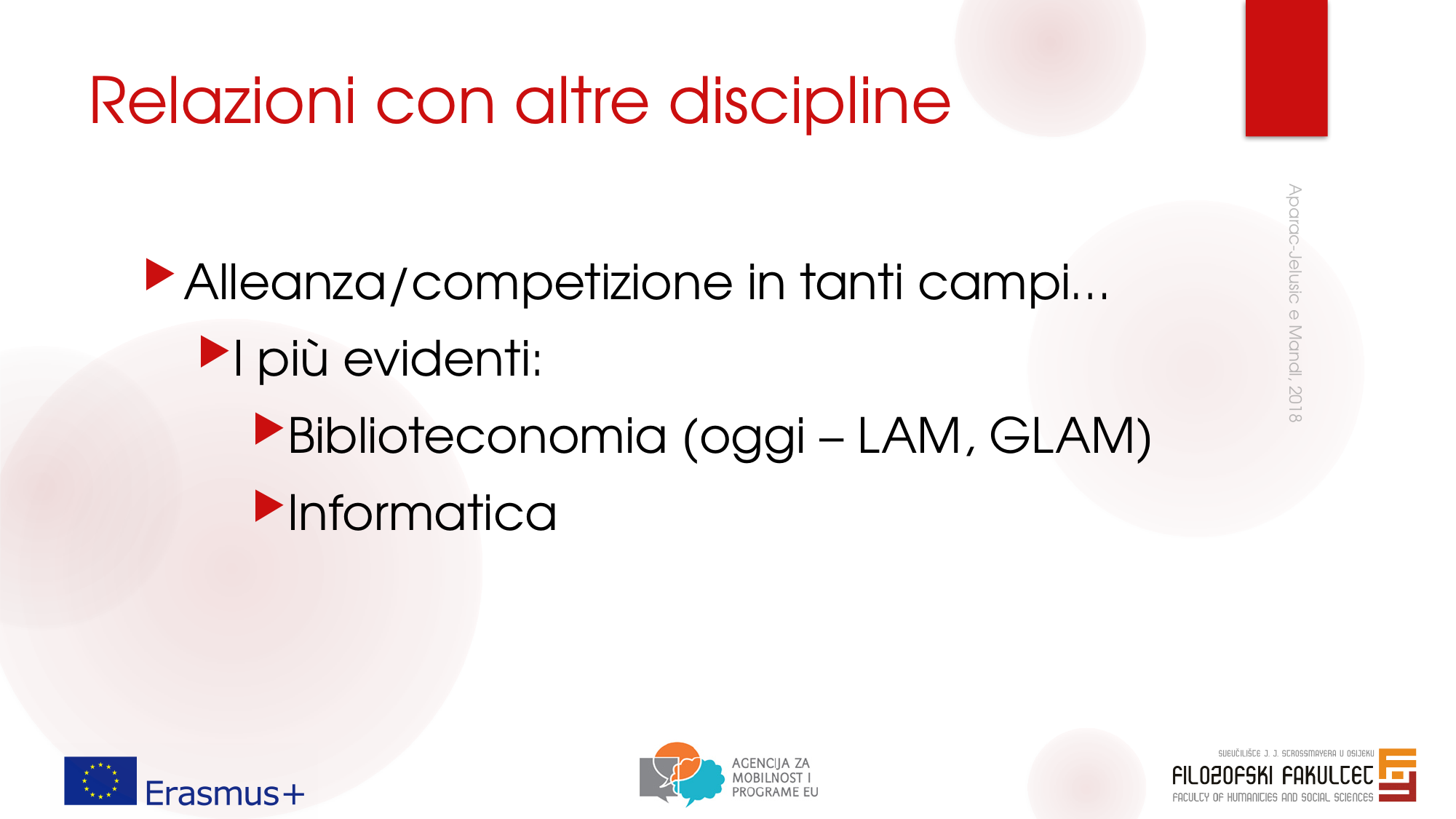

# Relazioni con altre discipline
Alleanza/competizione in tanti campi…
I più evidenti:
Biblioteconomia (oggi – LAM, GLAM)
Informatica

Aparac-Jelusic e Mandl, 2018